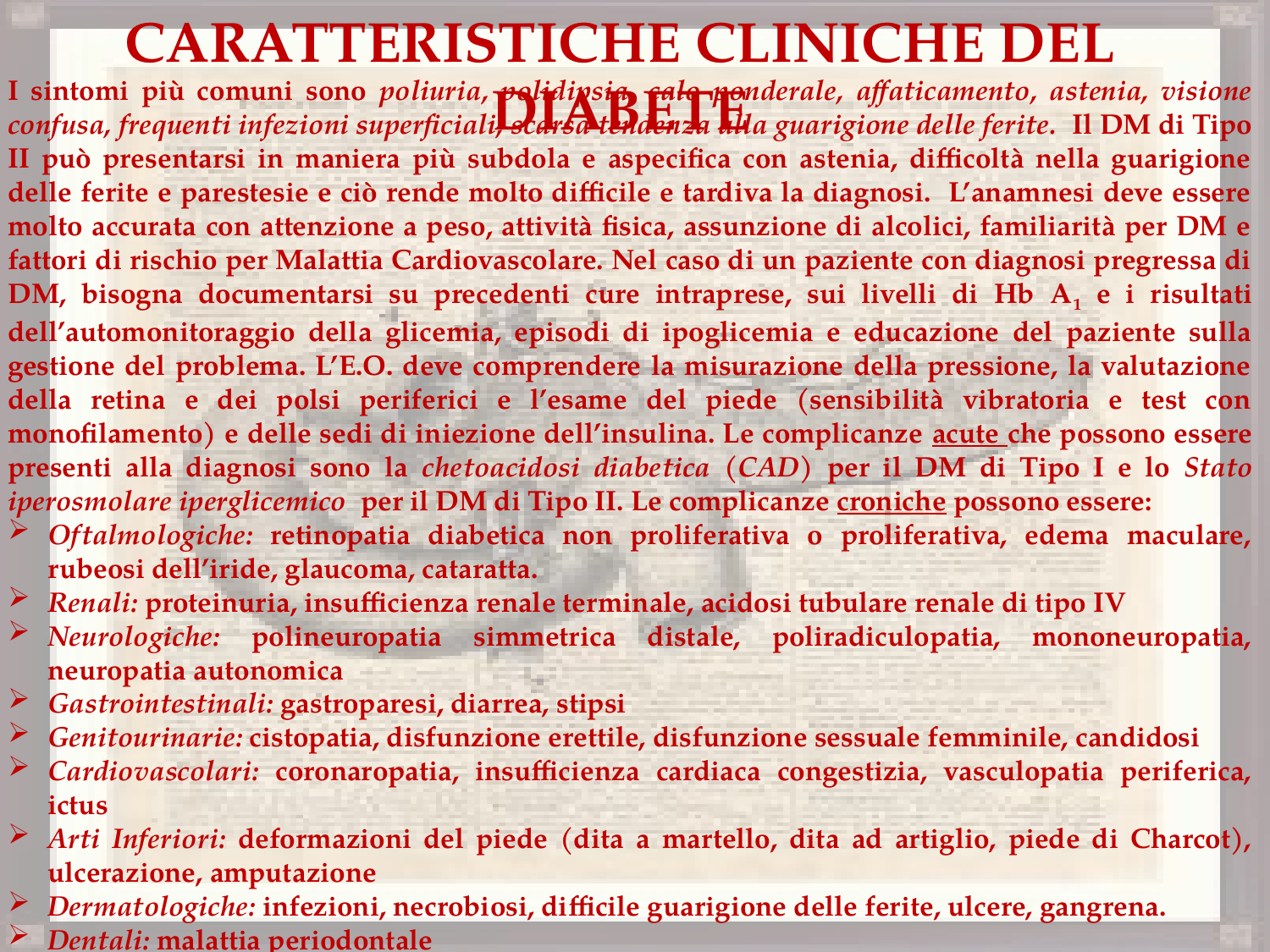

Caratteristiche cliniche del Diabete
I sintomi più comuni sono poliuria, polidipsia, calo ponderale, affaticamento, astenia, visione confusa, frequenti infezioni superficiali, scarsa tendenza alla guarigione delle ferite.  Il DM di Tipo II può presentarsi in maniera più subdola e aspecifica con astenia, difficoltà nella guarigione delle ferite e parestesie e ciò rende molto difficile e tardiva la diagnosi.  L’anamnesi deve essere molto accurata con attenzione a peso, attività fisica, assunzione di alcolici, familiarità per DM e fattori di rischio per Malattia Cardiovascolare. Nel caso di un paziente con diagnosi pregressa di DM, bisogna documentarsi su precedenti cure intraprese, sui livelli di Hb A1 e i risultati dell’automonitoraggio della glicemia, episodi di ipoglicemia e educazione del paziente sulla gestione del problema. L’E.O. deve comprendere la misurazione della pressione, la valutazione della retina e dei polsi periferici e l’esame del piede (sensibilità vibratoria e test con monofilamento) e delle sedi di iniezione dell’insulina. Le complicanze acute che possono essere presenti alla diagnosi sono la chetoacidosi diabetica (CAD) per il DM di Tipo I e lo Stato iperosmolare iperglicemico  per il DM di Tipo II. Le complicanze croniche possono essere:
Oftalmologiche: retinopatia diabetica non proliferativa o proliferativa, edema maculare, rubeosi dell’iride, glaucoma, cataratta.
Renali: proteinuria, insufficienza renale terminale, acidosi tubulare renale di tipo IV
Neurologiche: polineuropatia simmetrica distale, poliradiculopatia, mononeuropatia, neuropatia autonomica
Gastrointestinali: gastroparesi, diarrea, stipsi
Genitourinarie: cistopatia, disfunzione erettile, disfunzione sessuale femminile, candidosi
Cardiovascolari: coronaropatia, insufficienza cardiaca congestizia, vasculopatia periferica, ictus
Arti Inferiori: deformazioni del piede (dita a martello, dita ad artiglio, piede di Charcot), ulcerazione, amputazione
Dermatologiche: infezioni, necrobiosi, difficile guarigione delle ferite, ulcere, gangrena.
Dentali: malattia periodontale